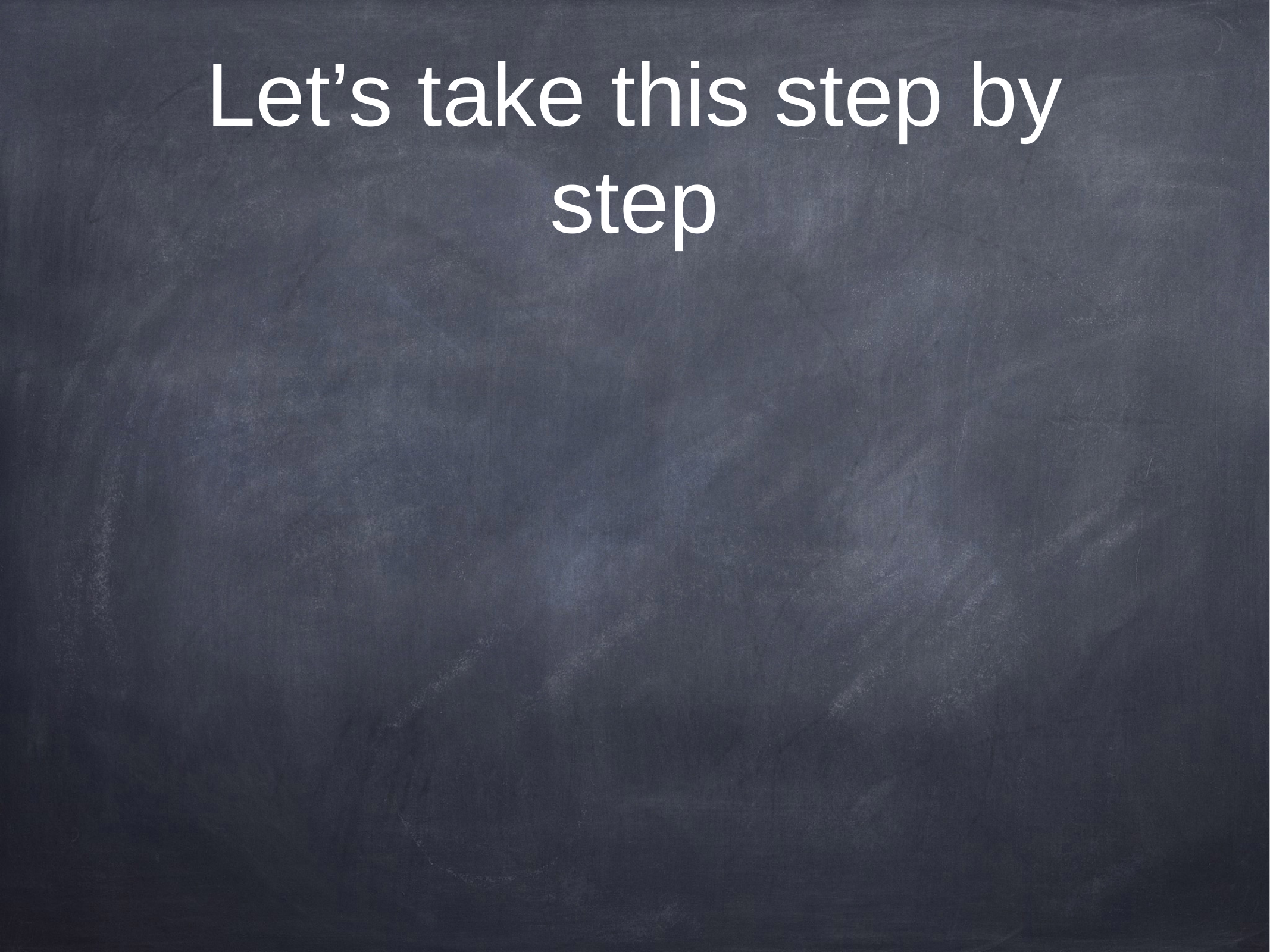

# Let’s take this step by step